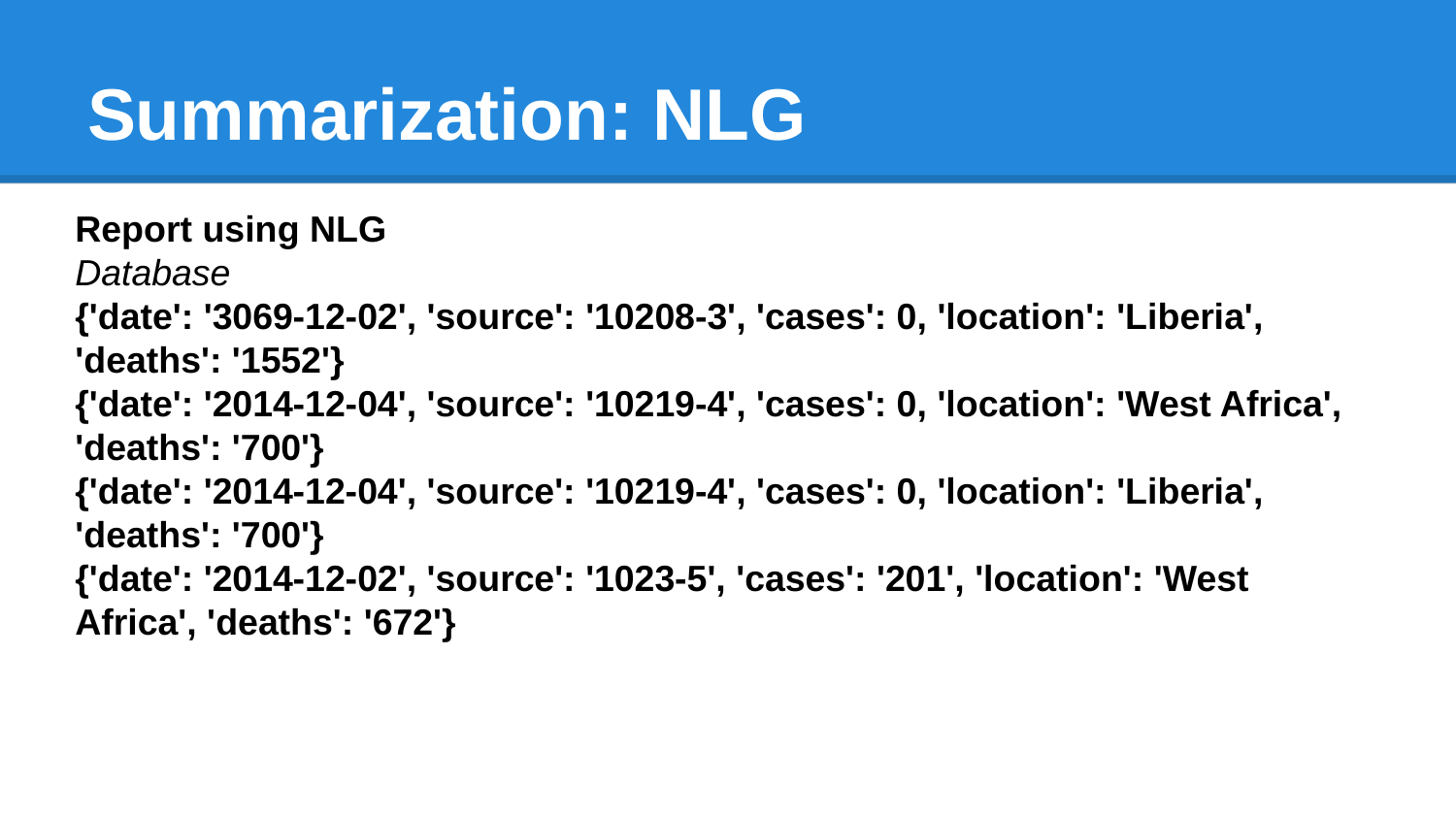

# Summarization: NLG
Report using NLG
Database
{'date': '3069-12-02', 'source': '10208-3', 'cases': 0, 'location': 'Liberia', 'deaths': '1552'}
{'date': '2014-12-04', 'source': '10219-4', 'cases': 0, 'location': 'West Africa', 'deaths': '700'}
{'date': '2014-12-04', 'source': '10219-4', 'cases': 0, 'location': 'Liberia', 'deaths': '700'}
{'date': '2014-12-02', 'source': '1023-5', 'cases': '201', 'location': 'West Africa', 'deaths': '672'}